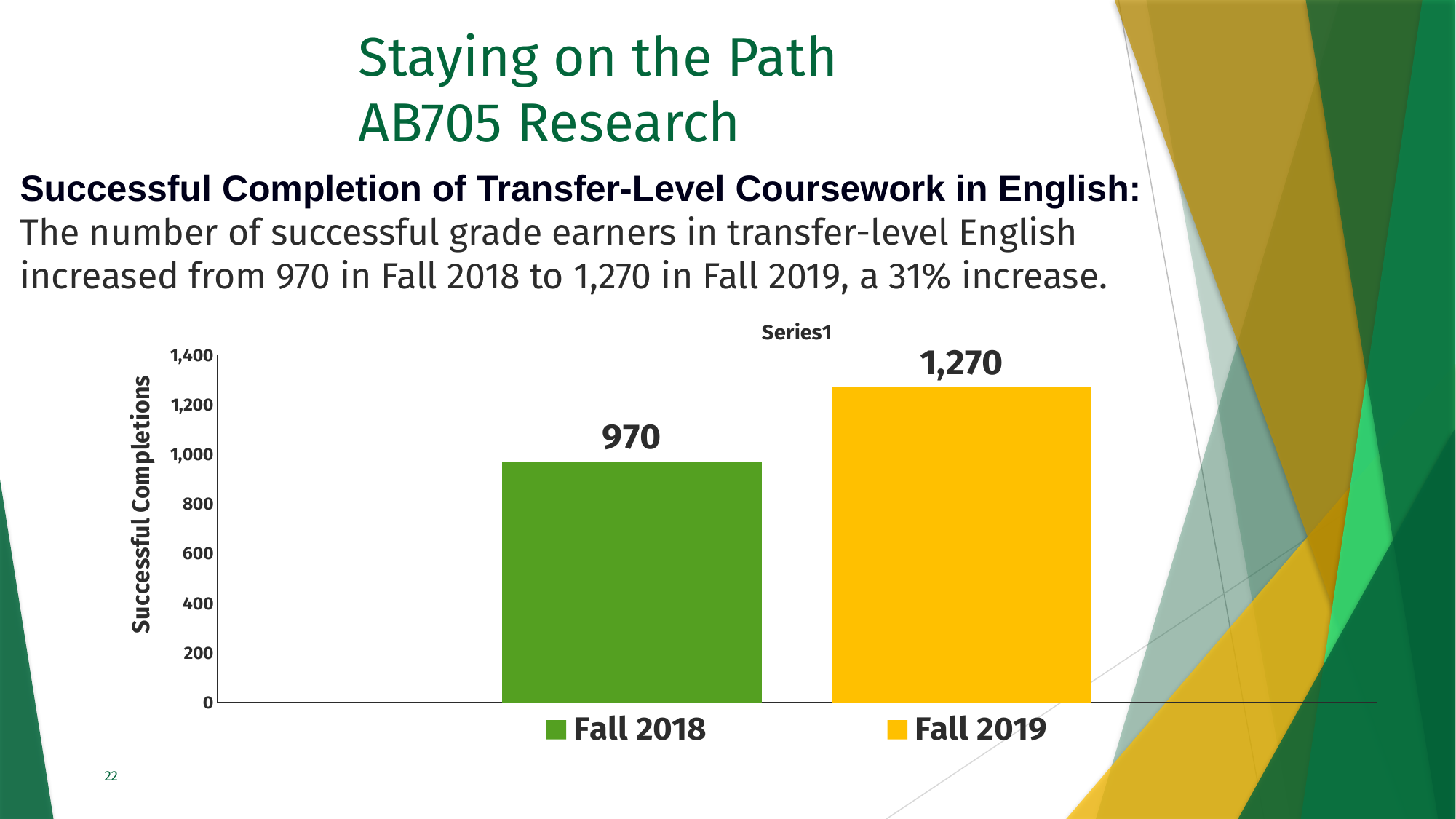

# Staying on the Path AB705 Research
Successful Completion of Transfer-Level Coursework in English: The number of successful grade earners in transfer-level English increased from 970 in Fall 2018 to 1,270 in Fall 2019, a 31% increase.

### Chart

| Category | Fall 2018 | Fall 2019 |
|---|---|---|
|  | 970.0 | 1270.0 |
22